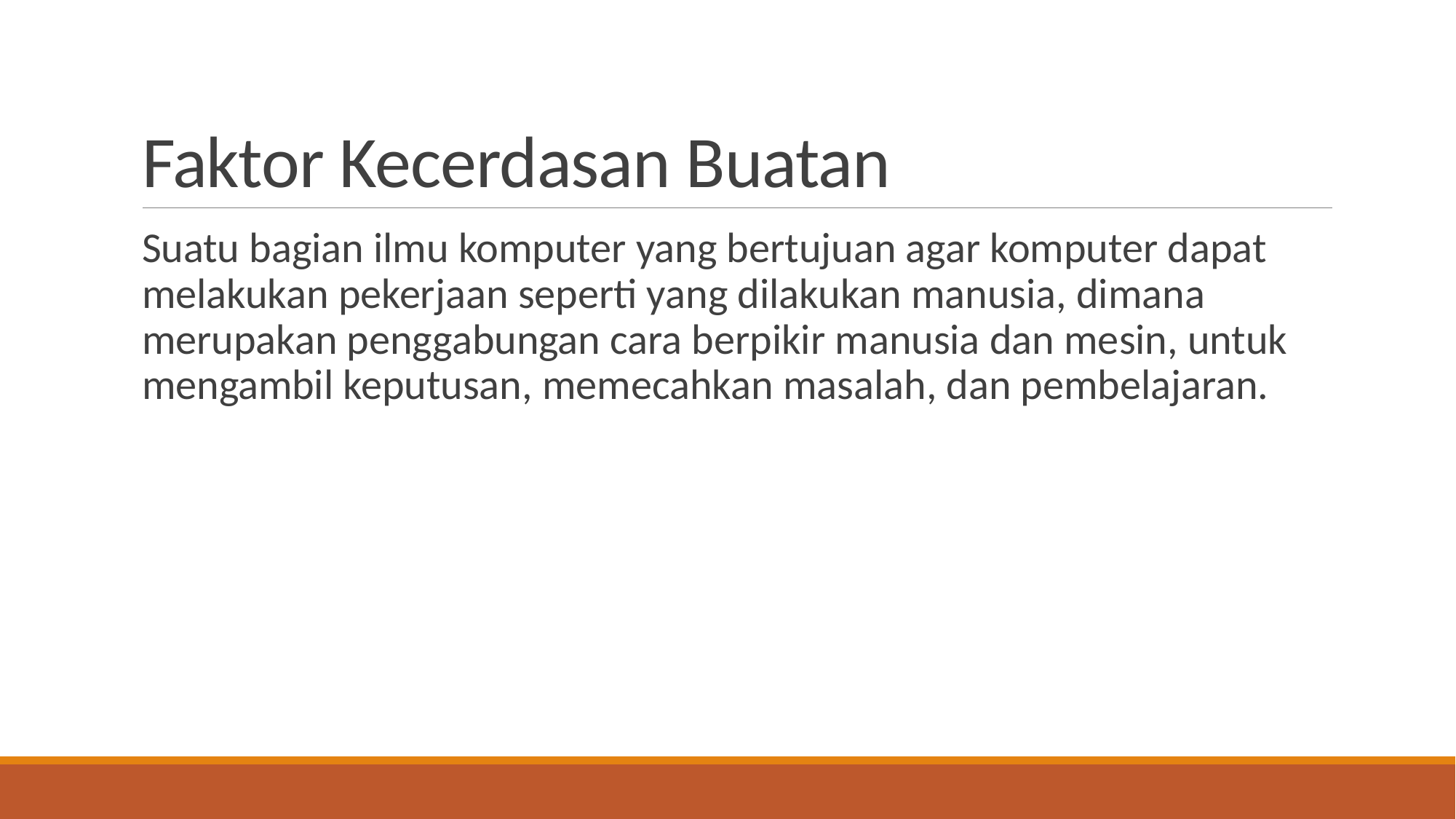

# Faktor Kecerdasan Buatan
Suatu bagian ilmu komputer yang bertujuan agar komputer dapat melakukan pekerjaan seperti yang dilakukan manusia, dimana merupakan penggabungan cara berpikir manusia dan mesin, untuk mengambil keputusan, memecahkan masalah, dan pembelajaran.